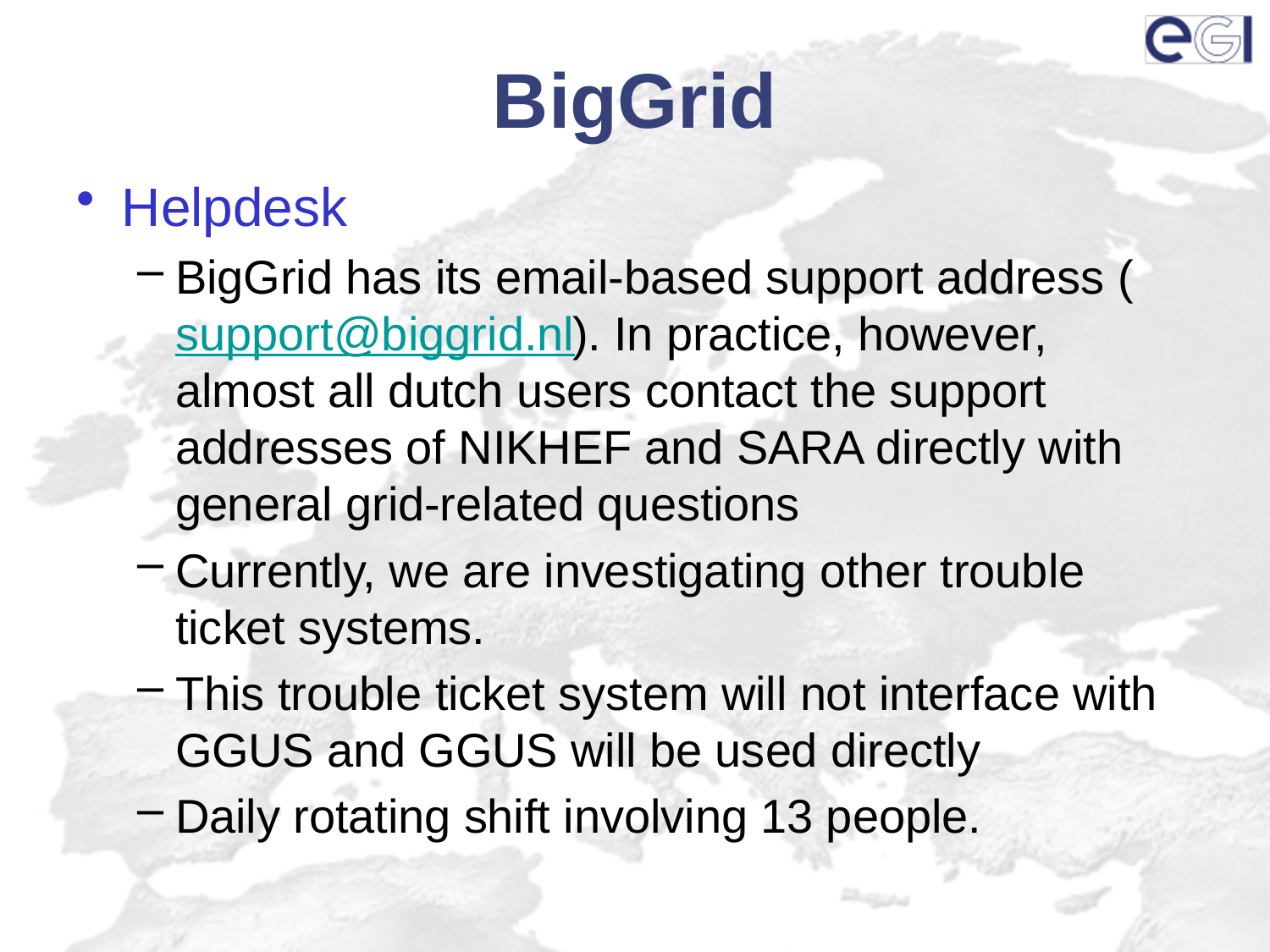

# BigGrid
Helpdesk
BigGrid has its email-based support address (support@biggrid.nl). In practice, however, almost all dutch users contact the support addresses of NIKHEF and SARA directly with general grid-related questions
Currently, we are investigating other trouble ticket systems.
This trouble ticket system will not interface with GGUS and GGUS will be used directly
Daily rotating shift involving 13 people.